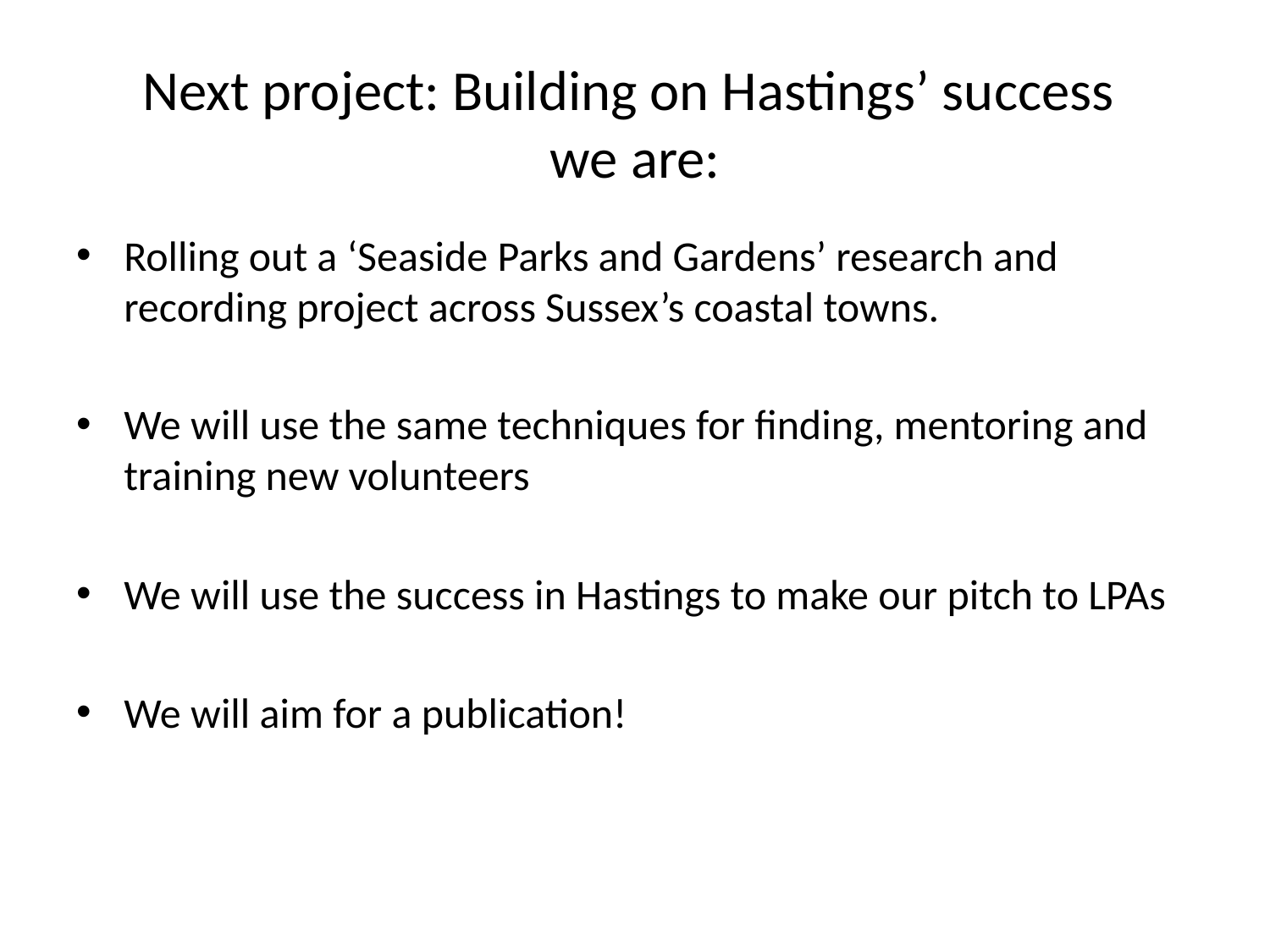

# Next project: Building on Hastings’ success we are:
Rolling out a ‘Seaside Parks and Gardens’ research and recording project across Sussex’s coastal towns.

We will use the same techniques for finding, mentoring and training new volunteers

We will use the success in Hastings to make our pitch to LPAs

We will aim for a publication!